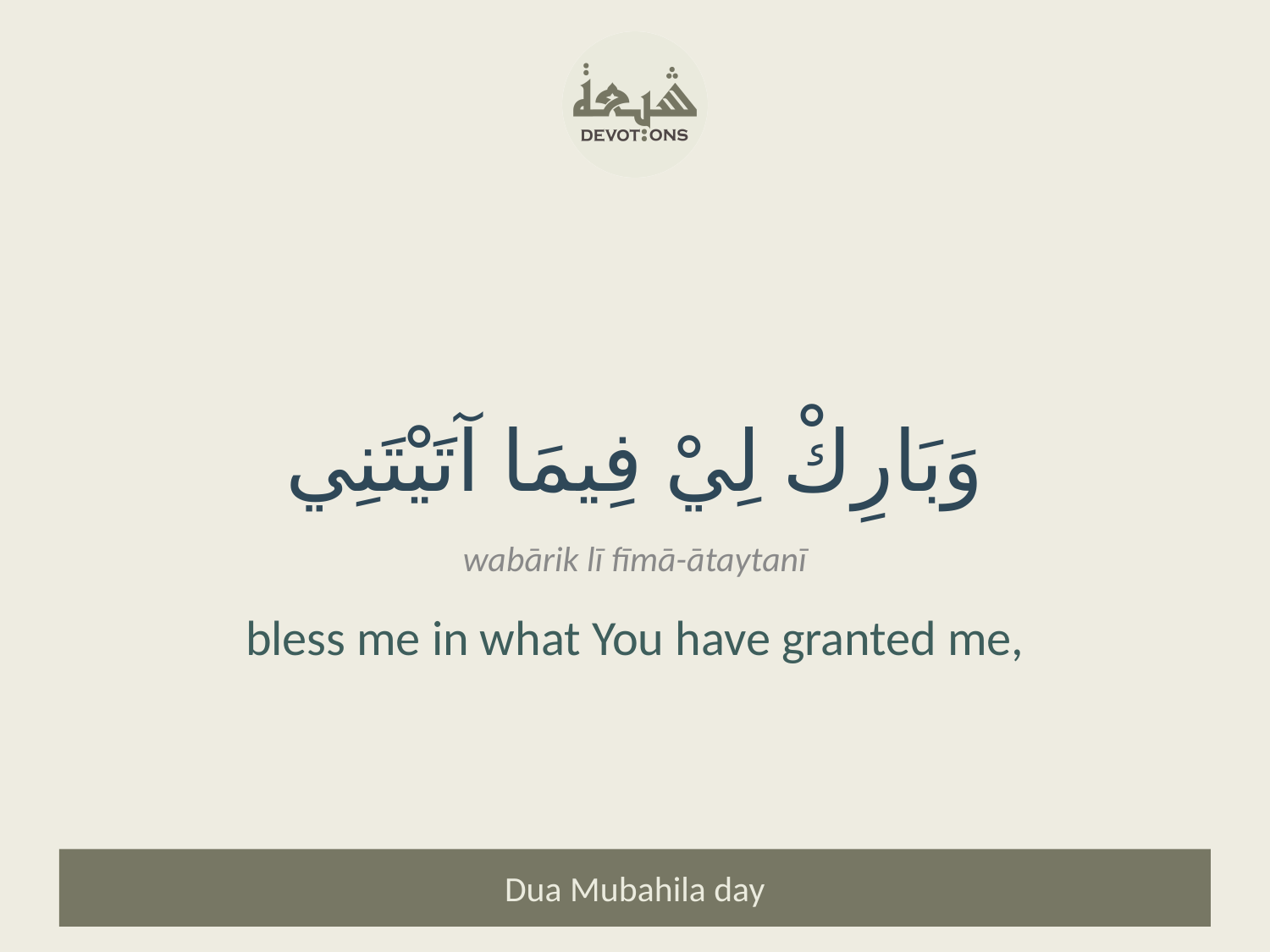

وَبَارِكْ لِيْ فِيمَا آتَيْتَنِي
wabārik lī fīmā-ātaytanī
bless me in what You have granted me,
Dua Mubahila day